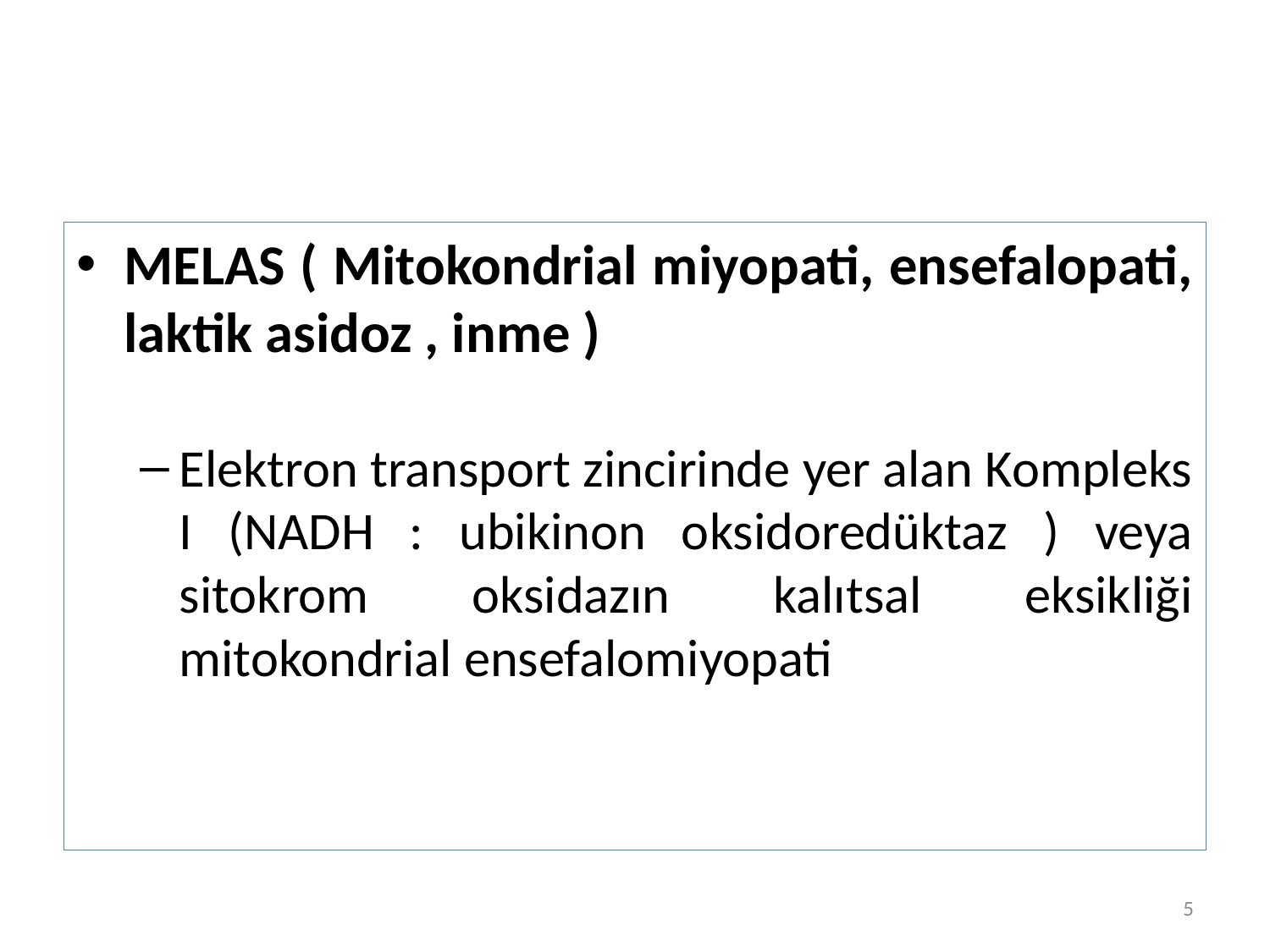

#
MELAS ( Mitokondrial miyopati, ensefalopati, laktik asidoz , inme )

Elektron transport zincirinde yer alan Kompleks I (NADH : ubikinon oksidoredüktaz ) veya sitokrom oksidazın kalıtsal eksikliği mitokondrial ensefalomiyopati

5